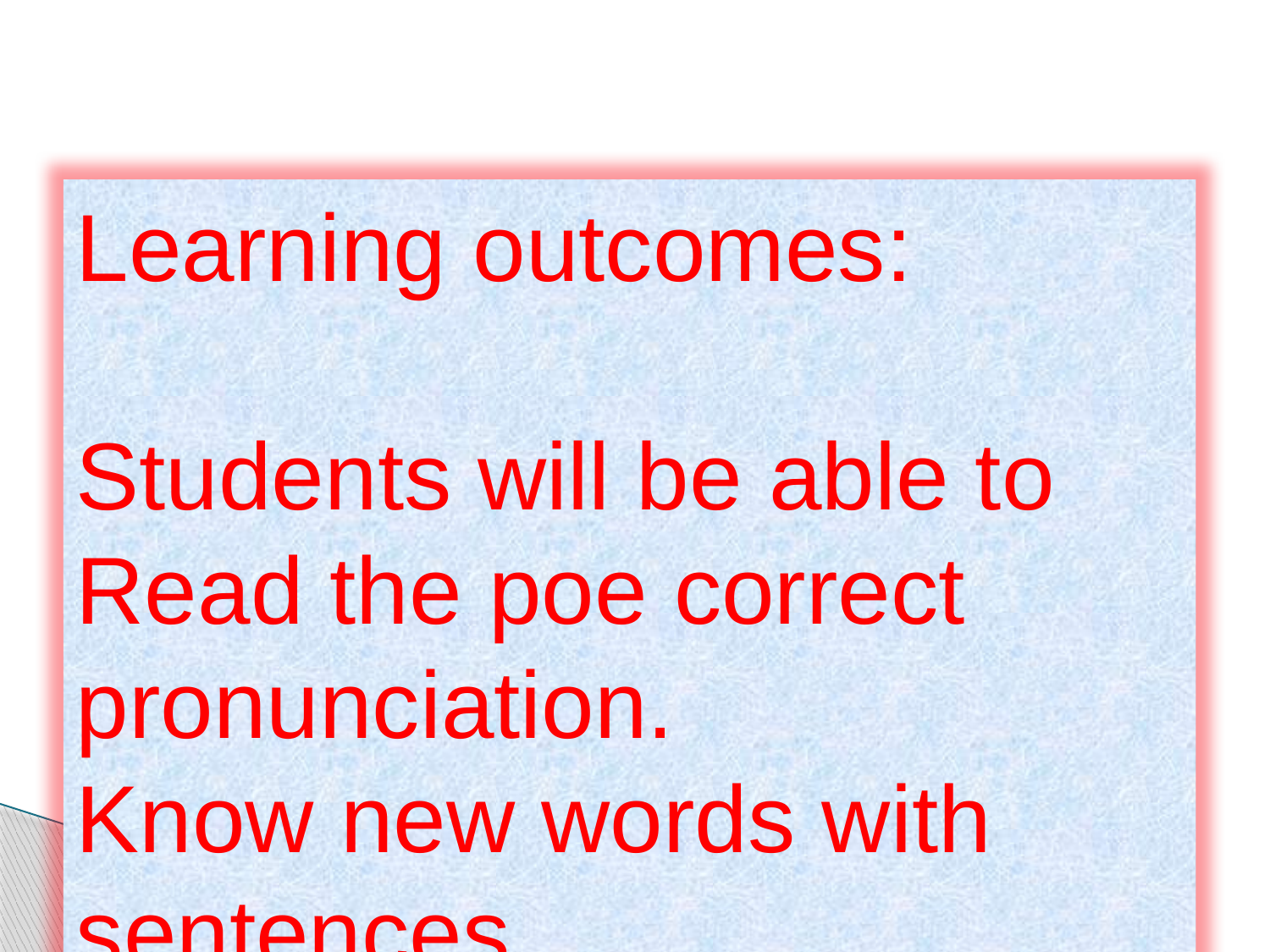

Learning outcomes:

Students will be able to Read the poe correct pronunciation.
Know new words with sentences